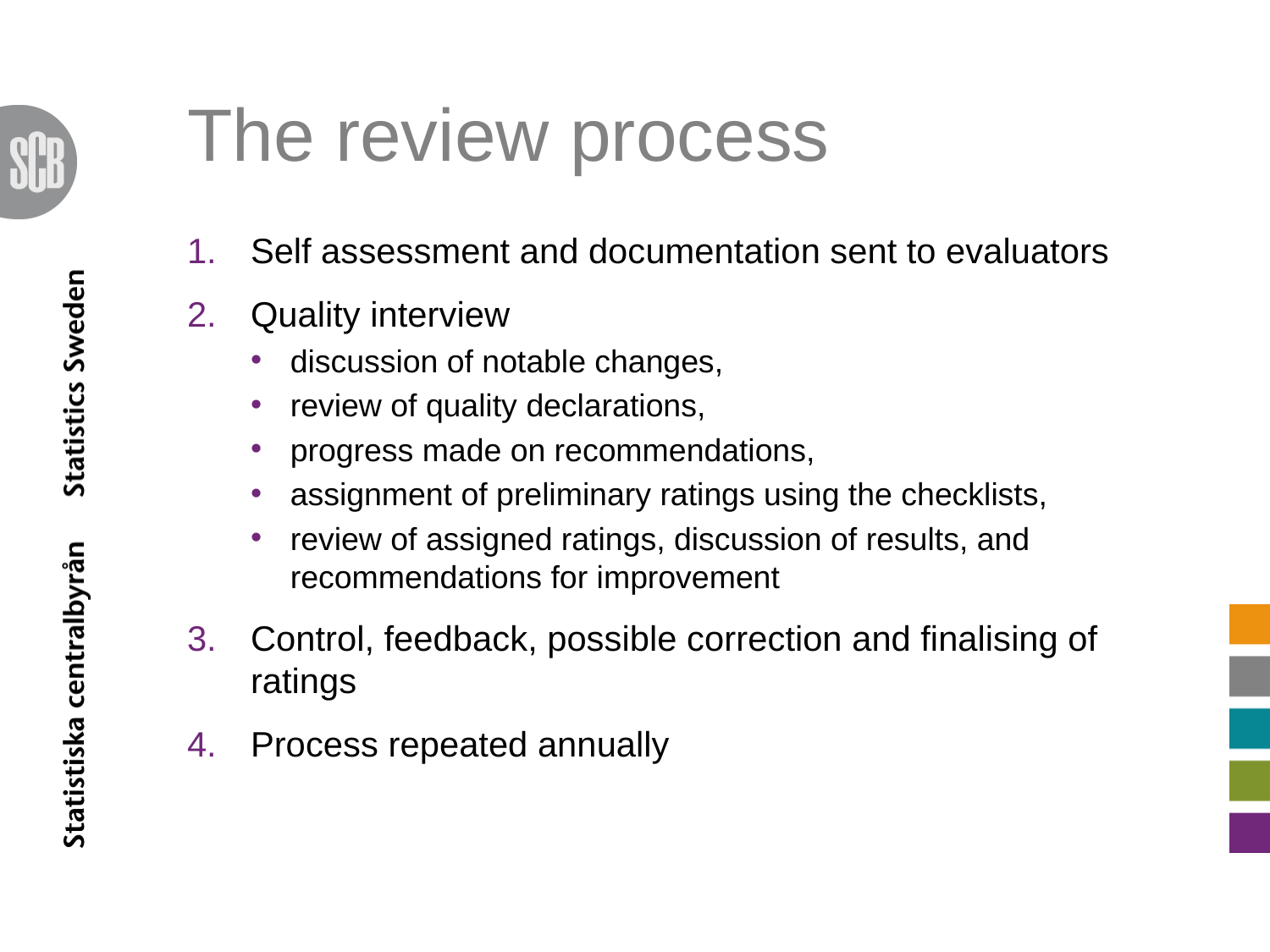

# The review process
Self assessment and documentation sent to evaluators
Quality interview
discussion of notable changes,
review of quality declarations,
progress made on recommendations,
assignment of preliminary ratings using the checklists,
review of assigned ratings, discussion of results, and recommendations for improvement
Control, feedback, possible correction and finalising of ratings
Process repeated annually